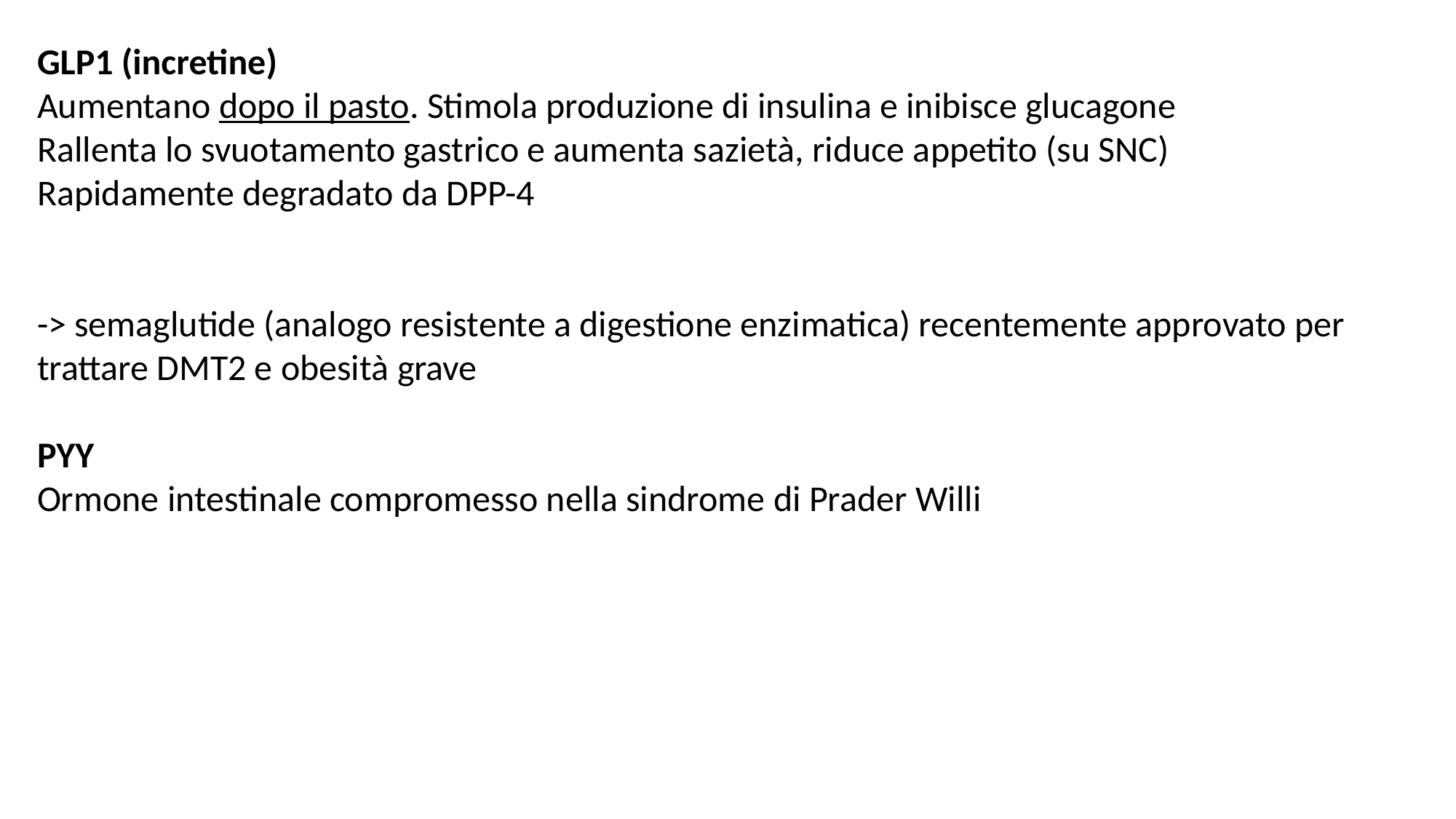

GLP1 (incretine)
Aumentano dopo il pasto. Stimola produzione di insulina e inibisce glucagone
Rallenta lo svuotamento gastrico e aumenta sazietà, riduce appetito (su SNC)
Rapidamente degradato da DPP-4

-> semaglutide (analogo resistente a digestione enzimatica) recentemente approvato per trattare DMT2 e obesità grave

PYY
Ormone intestinale compromesso nella sindrome di Prader Willi